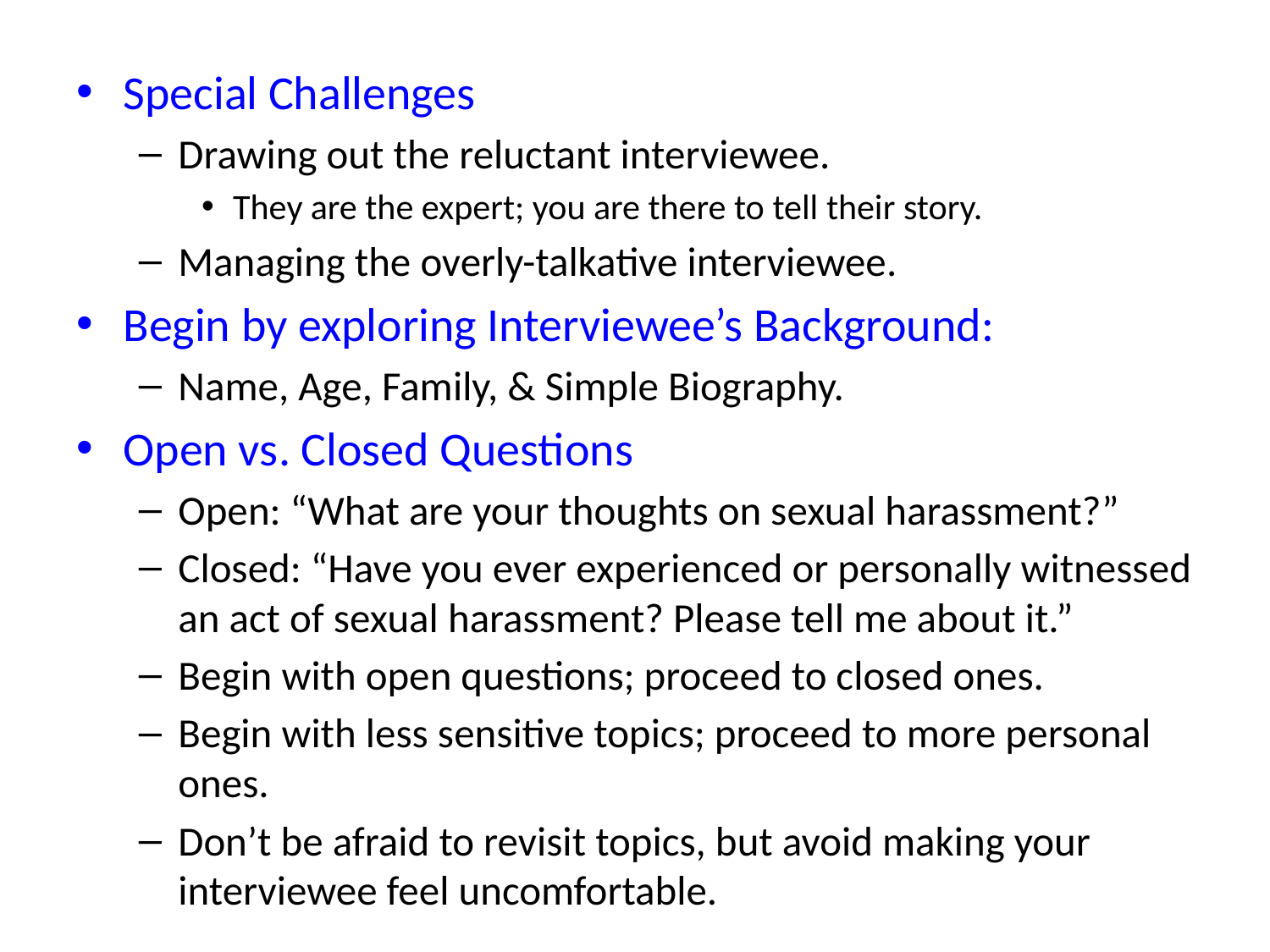

Special Challenges
Drawing out the reluctant interviewee.
They are the expert; you are there to tell their story.
Managing the overly-talkative interviewee.
Begin by exploring Interviewee’s Background:
Name, Age, Family, & Simple Biography.
Open vs. Closed Questions
Open: “What are your thoughts on sexual harassment?”
Closed: “Have you ever experienced or personally witnessed an act of sexual harassment? Please tell me about it.”
Begin with open questions; proceed to closed ones.
Begin with less sensitive topics; proceed to more personal ones.
Don’t be afraid to revisit topics, but avoid making your interviewee feel uncomfortable.